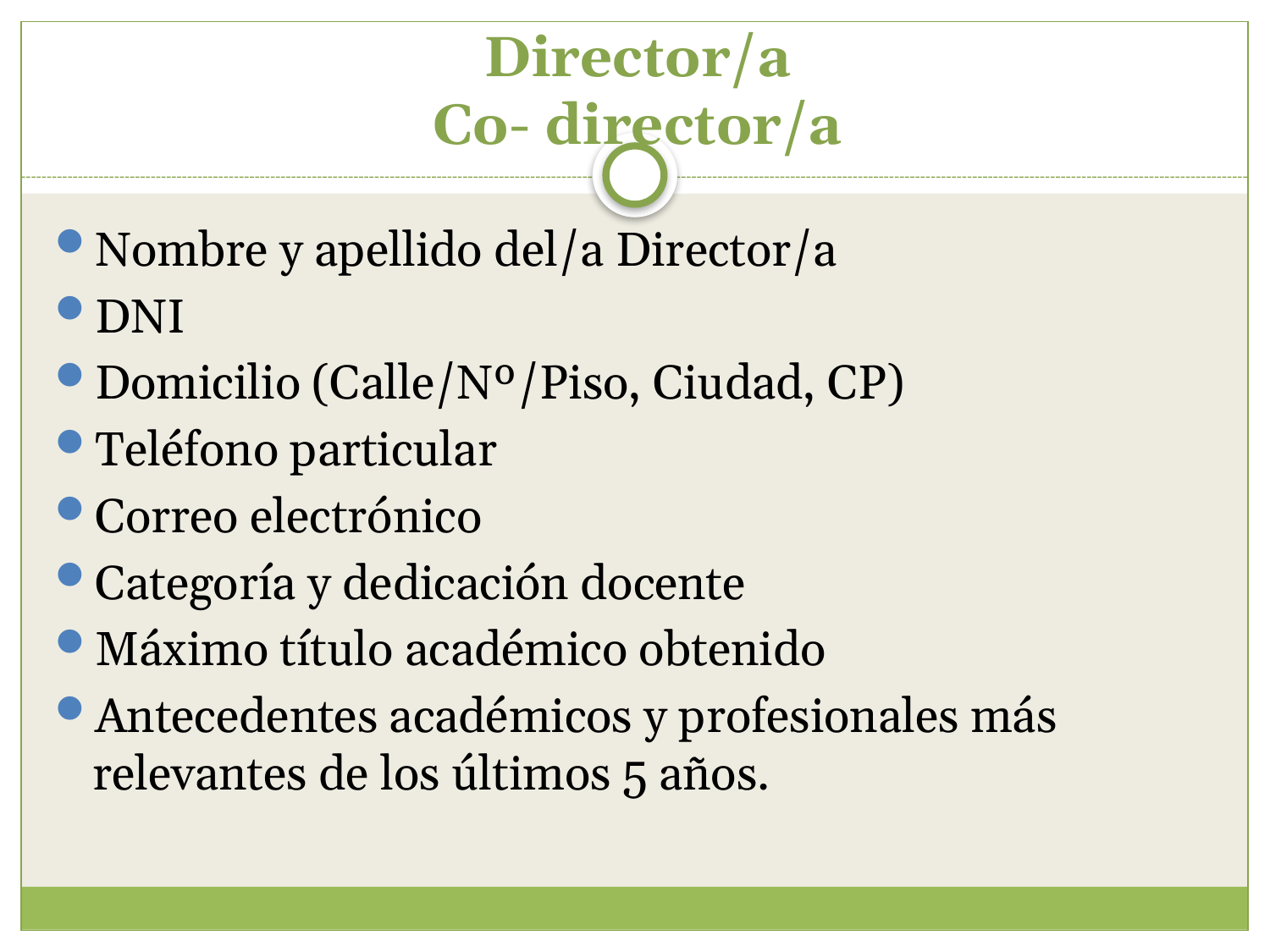

# Director/a Co- director/a
Nombre y apellido del/a Director/a
DNI
Domicilio (Calle/Nº/Piso, Ciudad, CP)
Teléfono particular
Correo electrónico
Categoría y dedicación docente
Máximo título académico obtenido
Antecedentes académicos y profesionales más relevantes de los últimos 5 años.